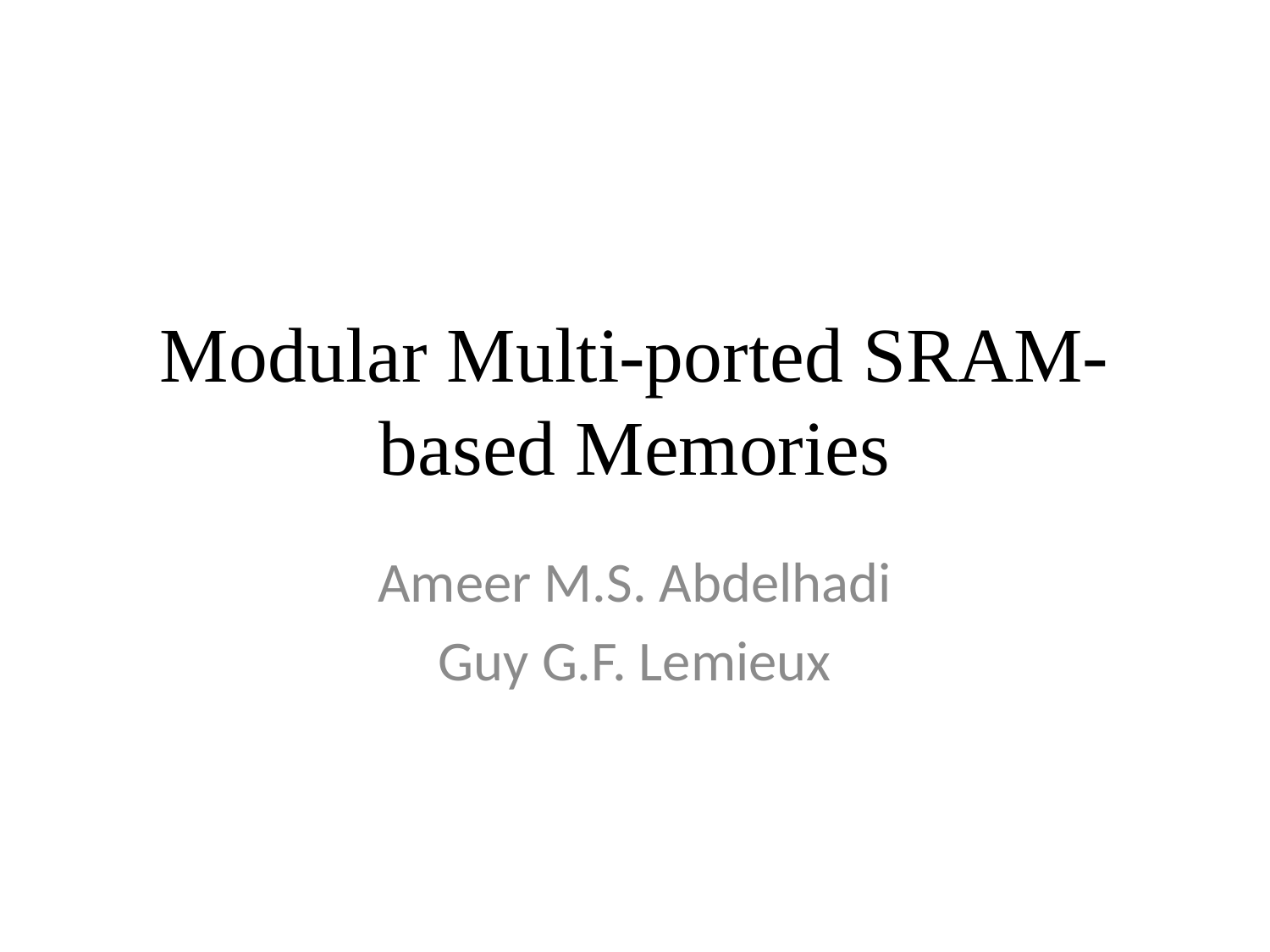

# Modular Multi-ported SRAM-based Memories
Ameer M.S. Abdelhadi
Guy G.F. Lemieux